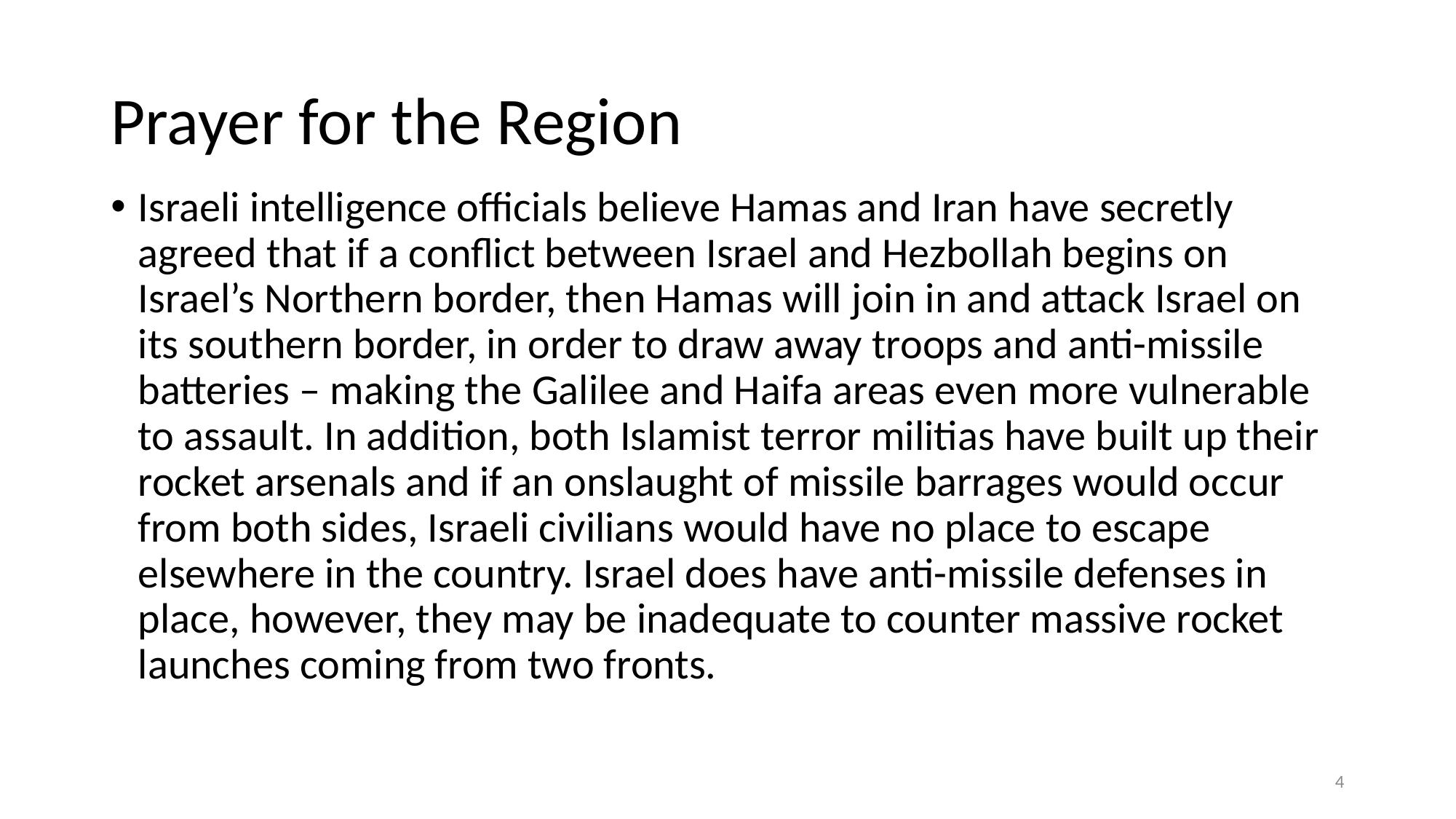

# Prayer for the Region
Israeli intelligence officials believe Hamas and Iran have secretly agreed that if a conflict between Israel and Hezbollah begins on Israel’s Northern border, then Hamas will join in and attack Israel on its southern border, in order to draw away troops and anti-missile batteries – making the Galilee and Haifa areas even more vulnerable to assault. In addition, both Islamist terror militias have built up their rocket arsenals and if an onslaught of missile barrages would occur from both sides, Israeli civilians would have no place to escape elsewhere in the country. Israel does have anti-missile defenses in place, however, they may be inadequate to counter massive rocket launches coming from two fronts.
4